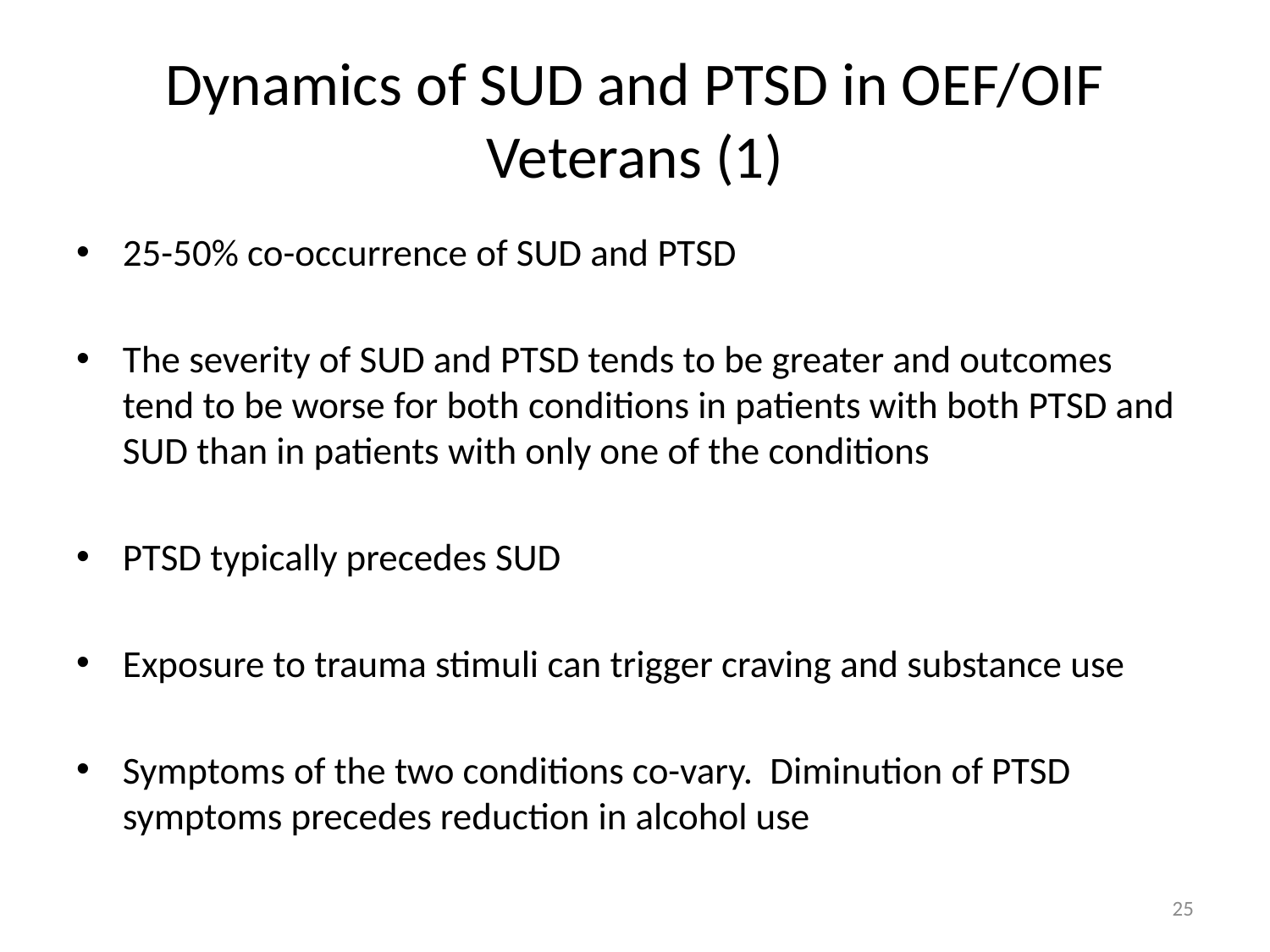

# Dynamics of SUD and PTSD in OEF/OIF Veterans (1)
25-50% co-occurrence of SUD and PTSD

The severity of SUD and PTSD tends to be greater and outcomes tend to be worse for both conditions in patients with both PTSD and SUD than in patients with only one of the conditions

PTSD typically precedes SUD

Exposure to trauma stimuli can trigger craving and substance use

Symptoms of the two conditions co-vary.  Diminution of PTSD symptoms precedes reduction in alcohol use
25